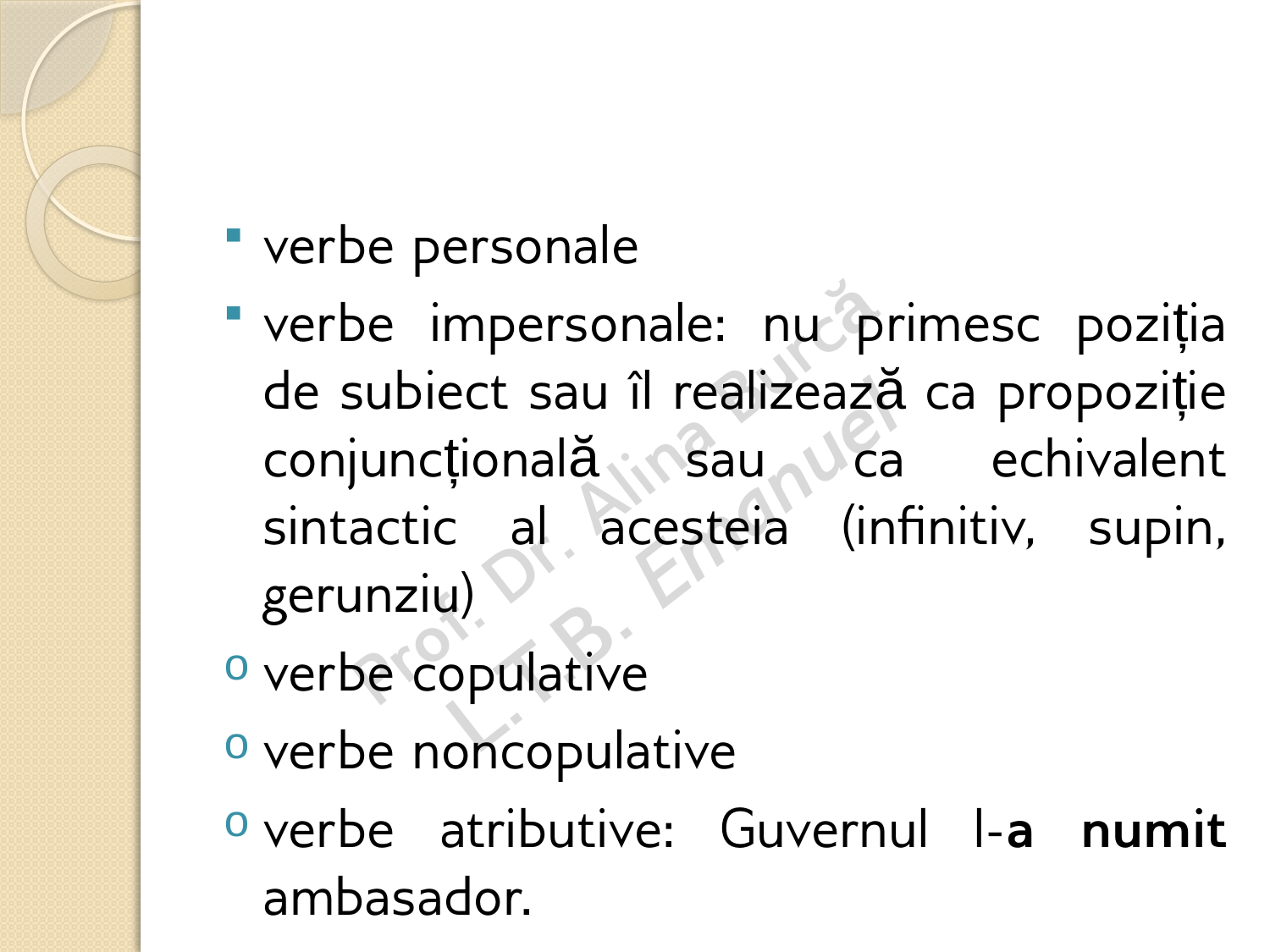

#
verbe personale
verbe impersonale: nu primesc poziția de subiect sau îl realizează ca propoziție conjuncțională sau ca echivalent sintactic al acesteia (infinitiv, supin, gerunziu)
verbe copulative
verbe noncopulative
verbe atributive: Guvernul l-a numit ambasador.